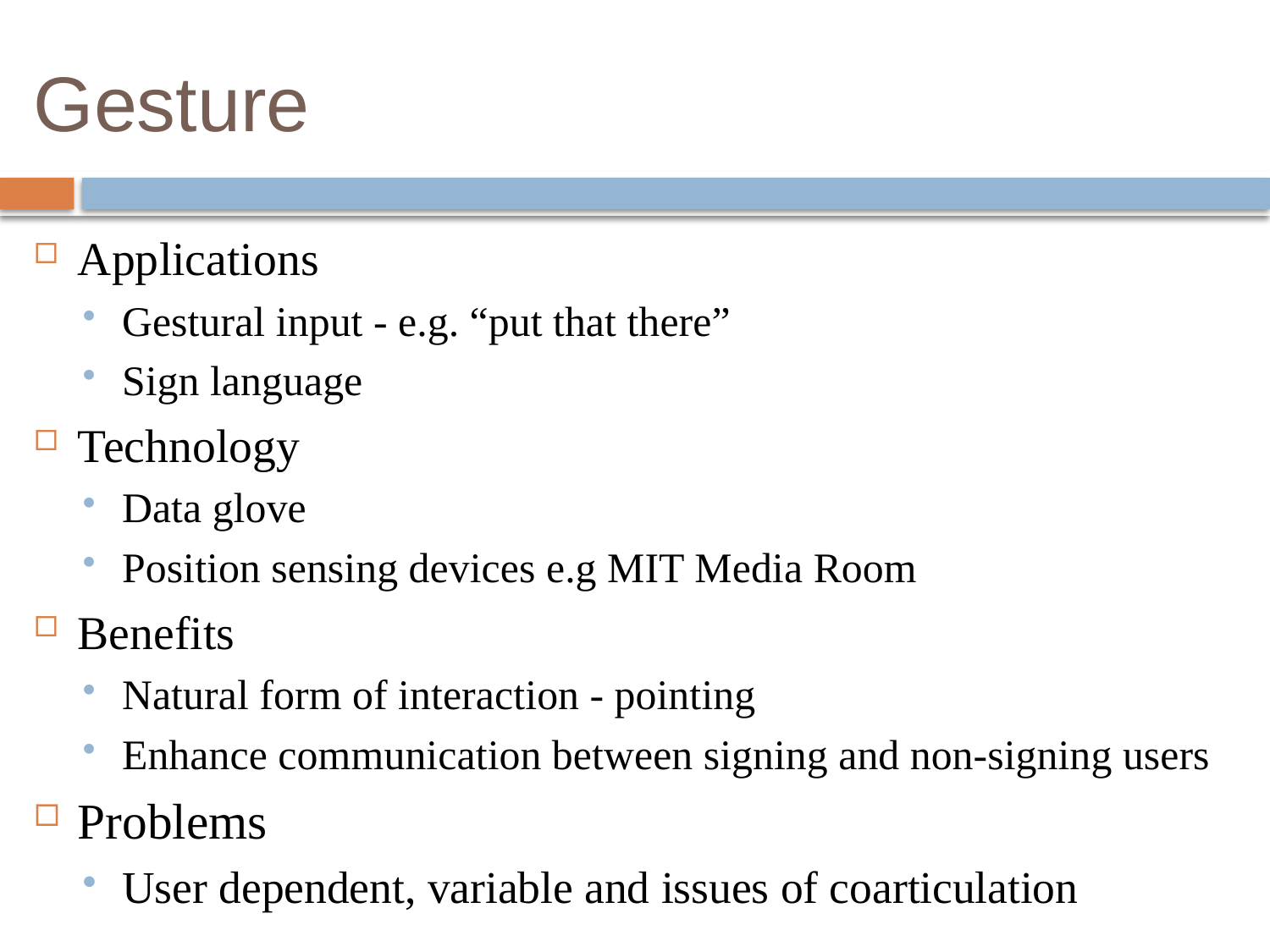

# Gesture
Applications
Gestural input - e.g. “put that there”
Sign language
Technology
Data glove
Position sensing devices e.g MIT Media Room
Benefits
Natural form of interaction - pointing
Enhance communication between signing and non-signing users
Problems
User dependent, variable and issues of coarticulation